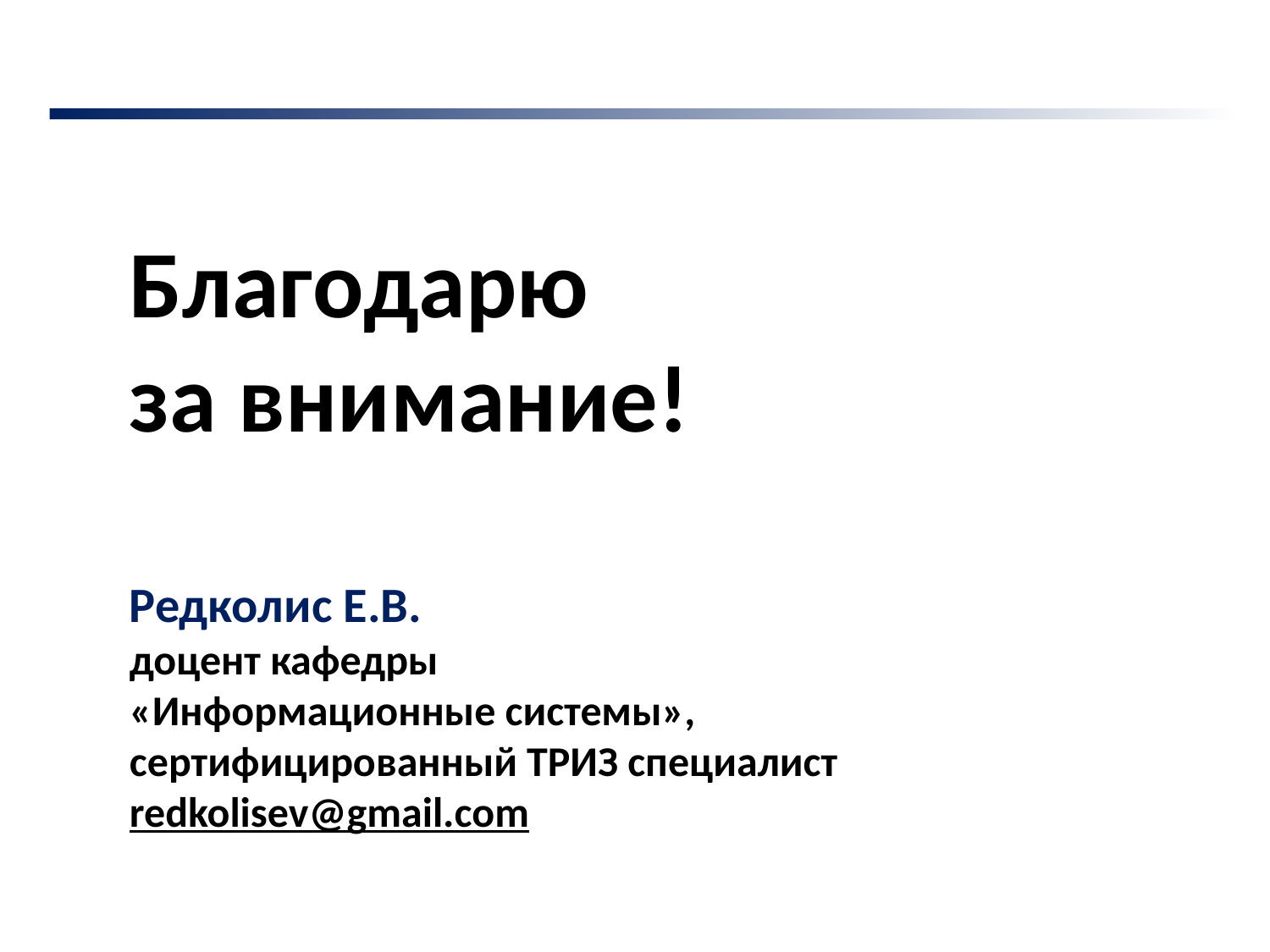

Благодарю
за внимание!
Редколис Е.В.
доцент кафедры
«Информационные системы»,
сертифицированный ТРИЗ специалист
redkolisev@gmail.com